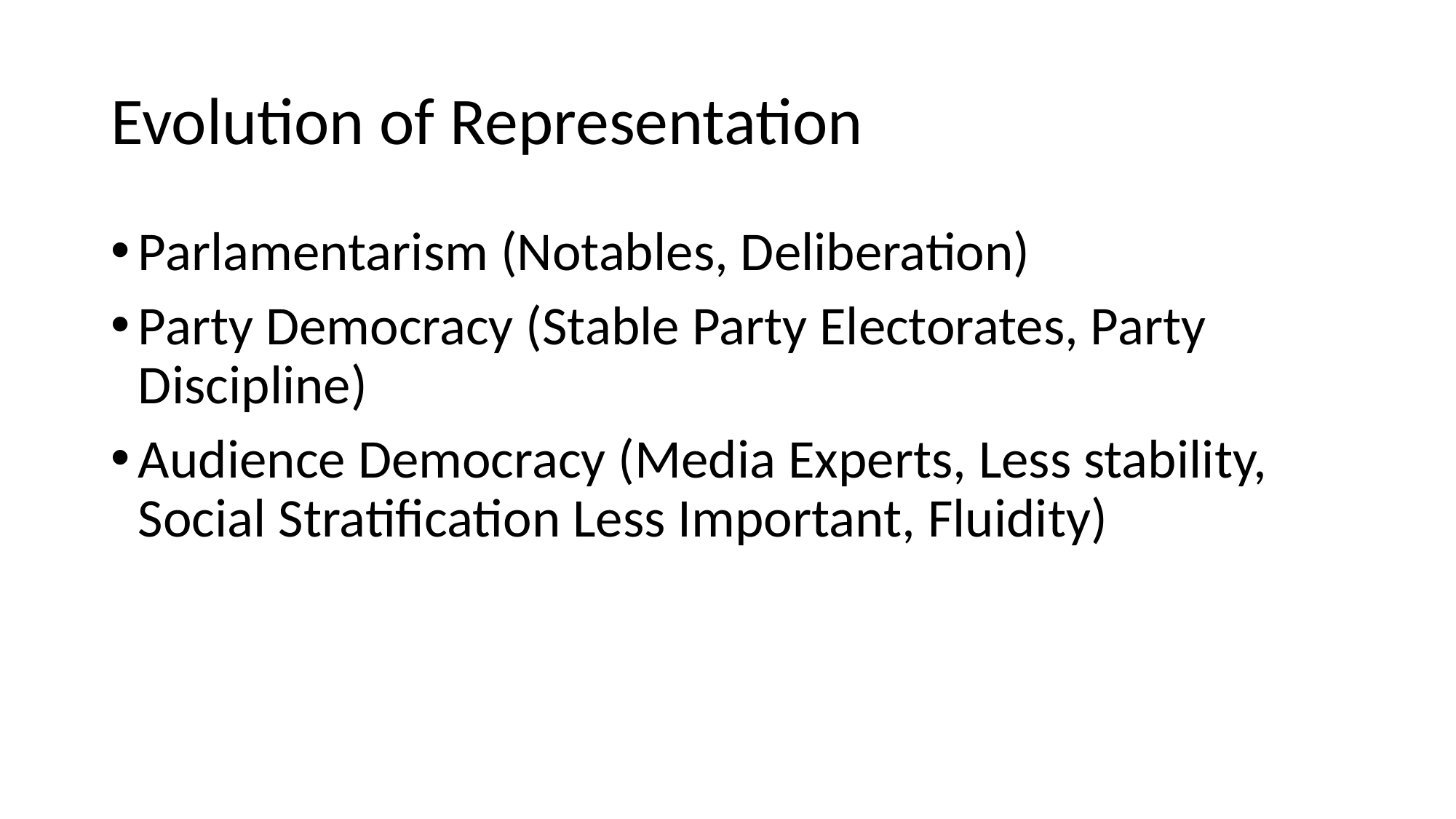

# Evolution of Representation
Parlamentarism (Notables, Deliberation)
Party Democracy (Stable Party Electorates, Party Discipline)
Audience Democracy (Media Experts, Less stability, Social Stratification Less Important, Fluidity)